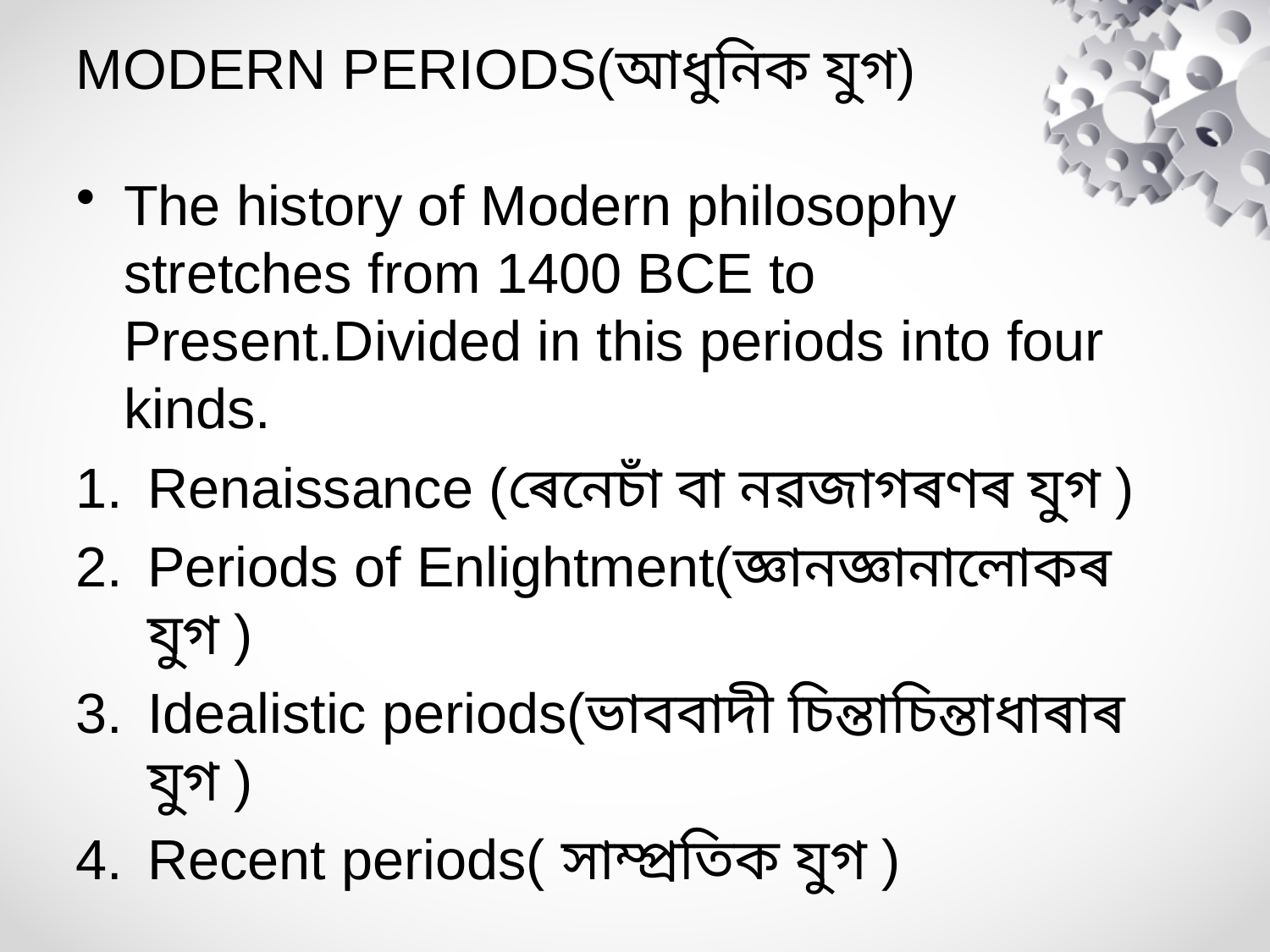

# MODERN PERIODS(আধুনিক যুগ)
The history of Modern philosophy stretches from 1400 BCE to Present.Divided in this periods into four kinds.
Renaissance (ৰেনেচাঁ বা নৱজাগৰণৰ যুগ )
Periods of Enlightment(জ্ঞানজ্ঞানালোকৰ যুগ )
Idealistic periods(ভাববাদী চিন্তাচিন্তাধাৰাৰ যুগ )
Recent periods( সাম্প্রতিক যুগ )